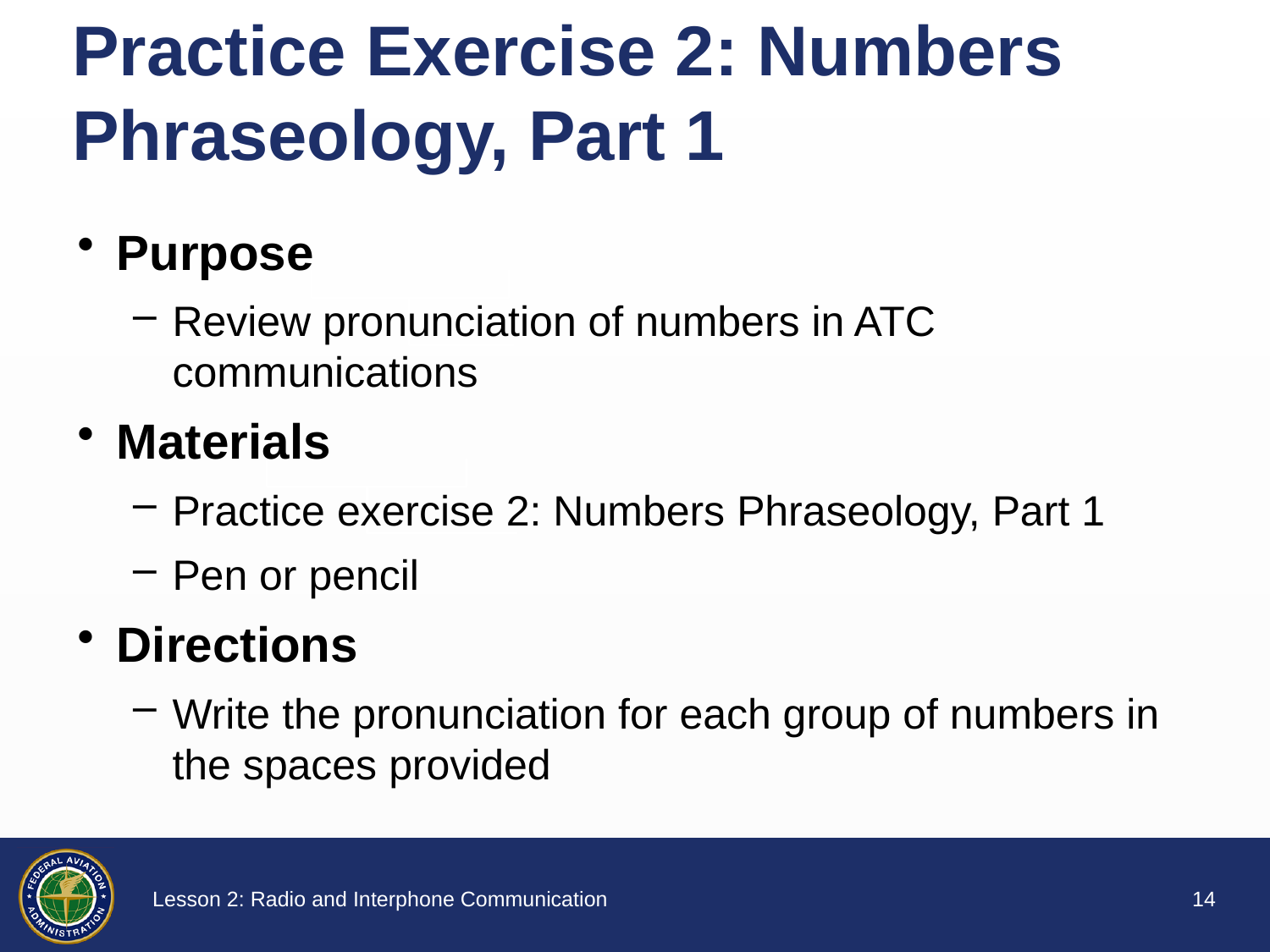

# Practice Exercise 2: Numbers Phraseology, Part 1

Purpose
Review pronunciation of numbers in ATC communications
Materials
Practice exercise 2: Numbers Phraseology, Part 1
Pen or pencil
Directions
Write the pronunciation for each group of numbers in the spaces provided